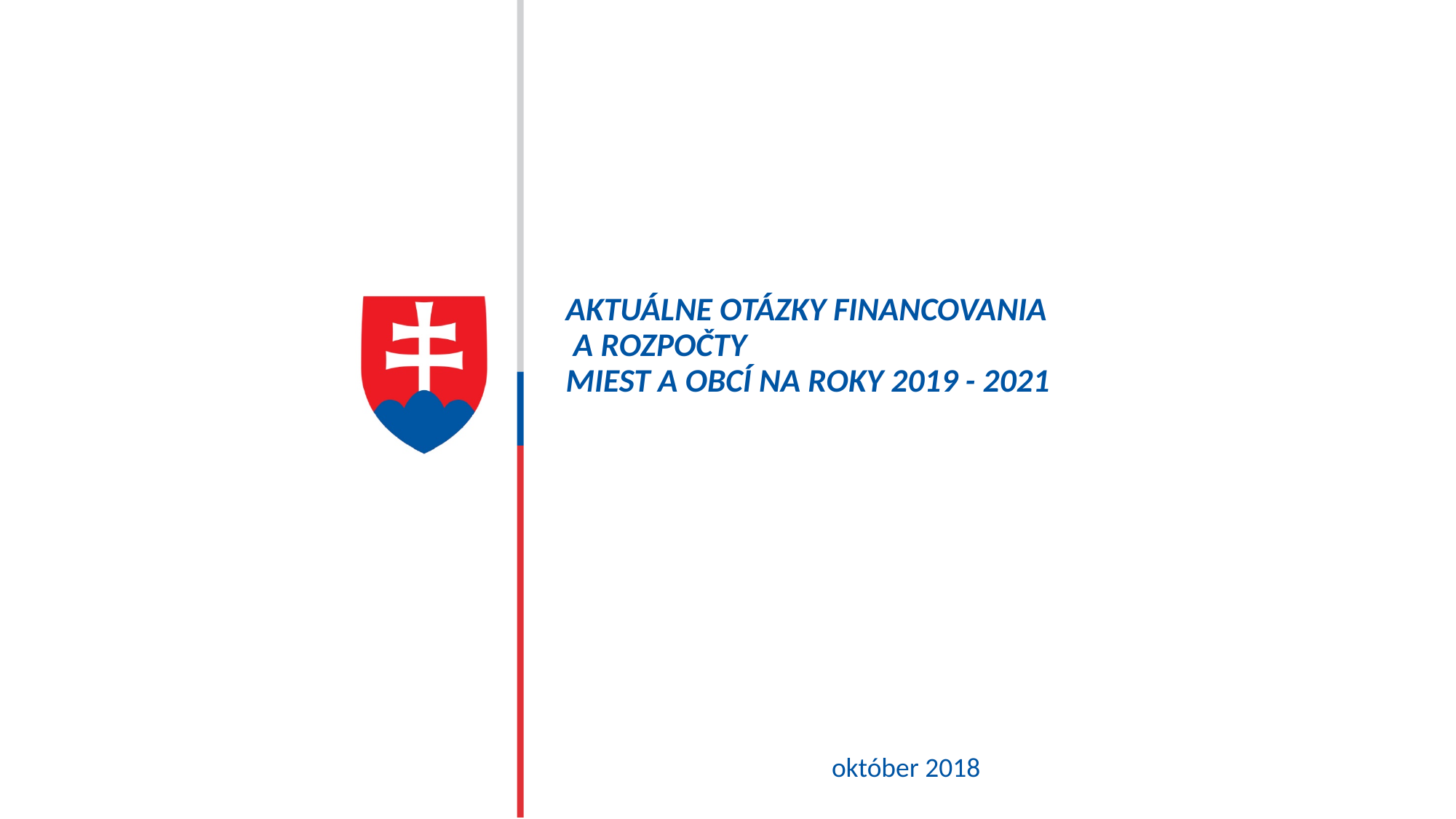

# Aktuálne otázky financovania a rozpočty miest a obcí na roky 2019 - 2021
                                           október 2018